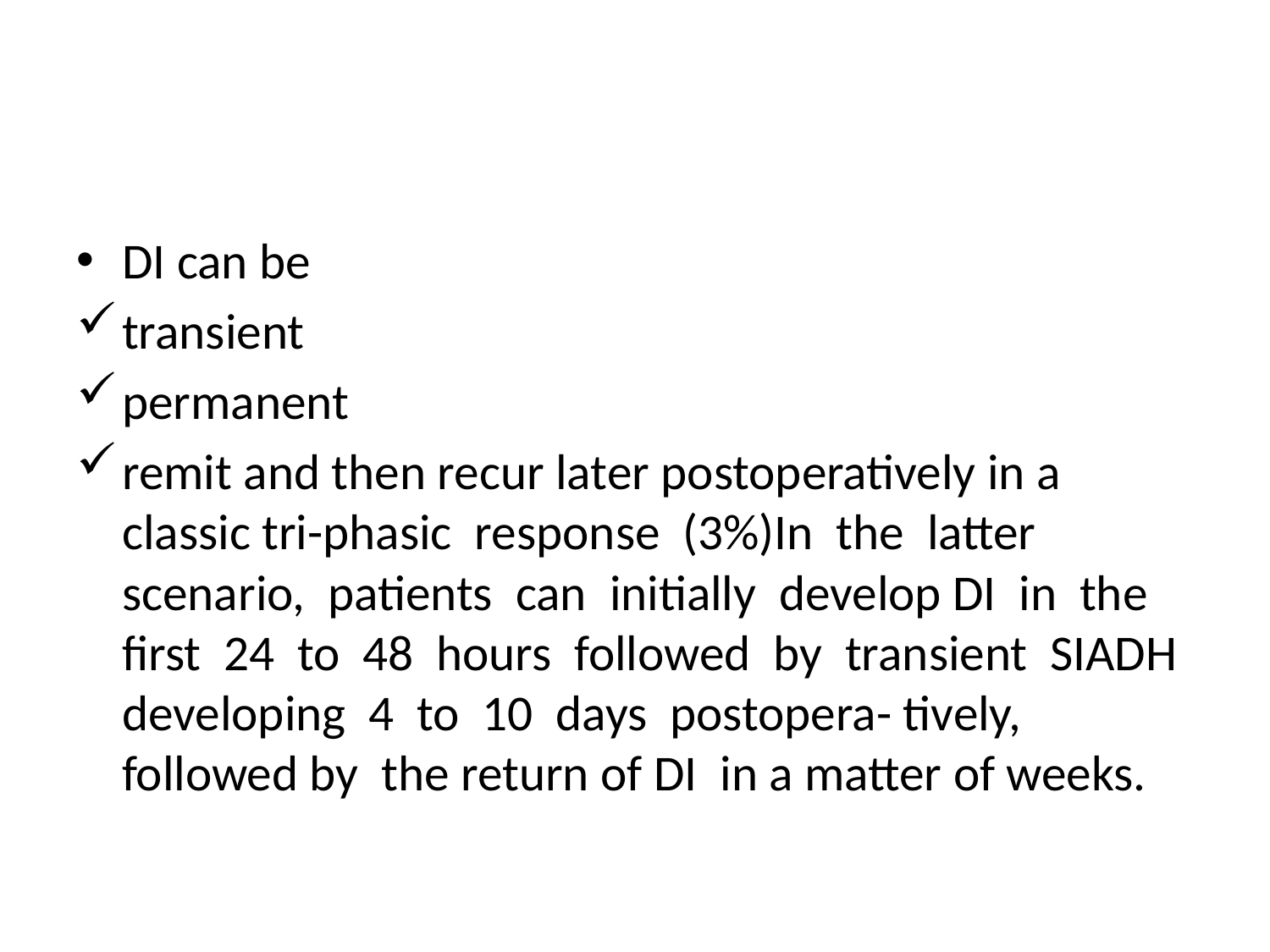

#
DI can be
transient
permanent
remit and then recur later postoperatively in a classic tri-phasic  response  (3%)In  the  latter  scenario,  patients  can  initially  develop DI  in  the  first  24  to  48  hours  followed  by  transient  SIADH  developing  4  to  10  days  postopera- tively, followed by  the return of DI  in a matter of weeks.